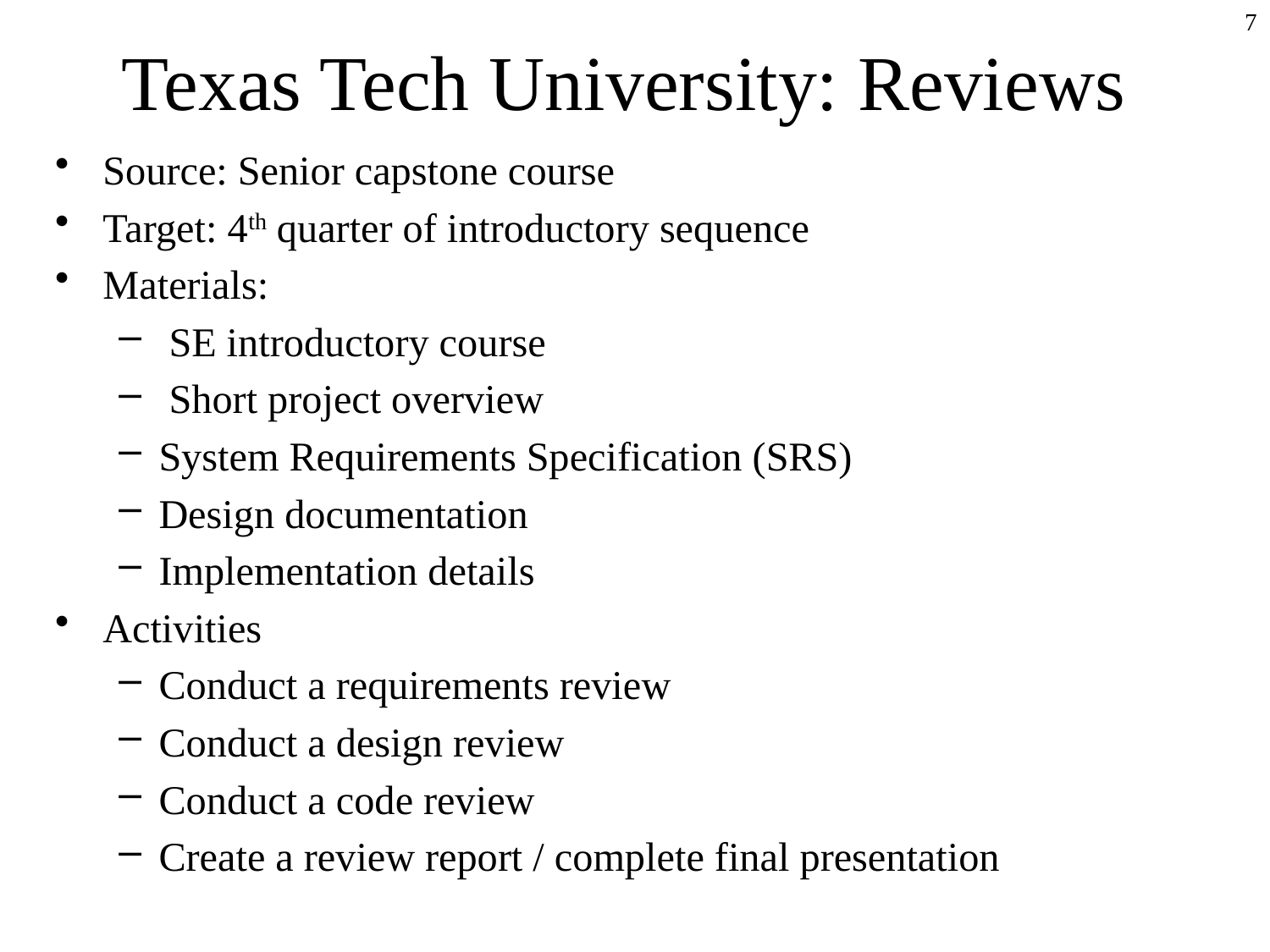

# Texas Tech University: Reviews
7
Source: Senior capstone course
Target: 4th quarter of introductory sequence
Materials:
 SE introductory course
 Short project overview
System Requirements Specification (SRS)
Design documentation
Implementation details
Activities
Conduct a requirements review
Conduct a design review
Conduct a code review
Create a review report / complete final presentation